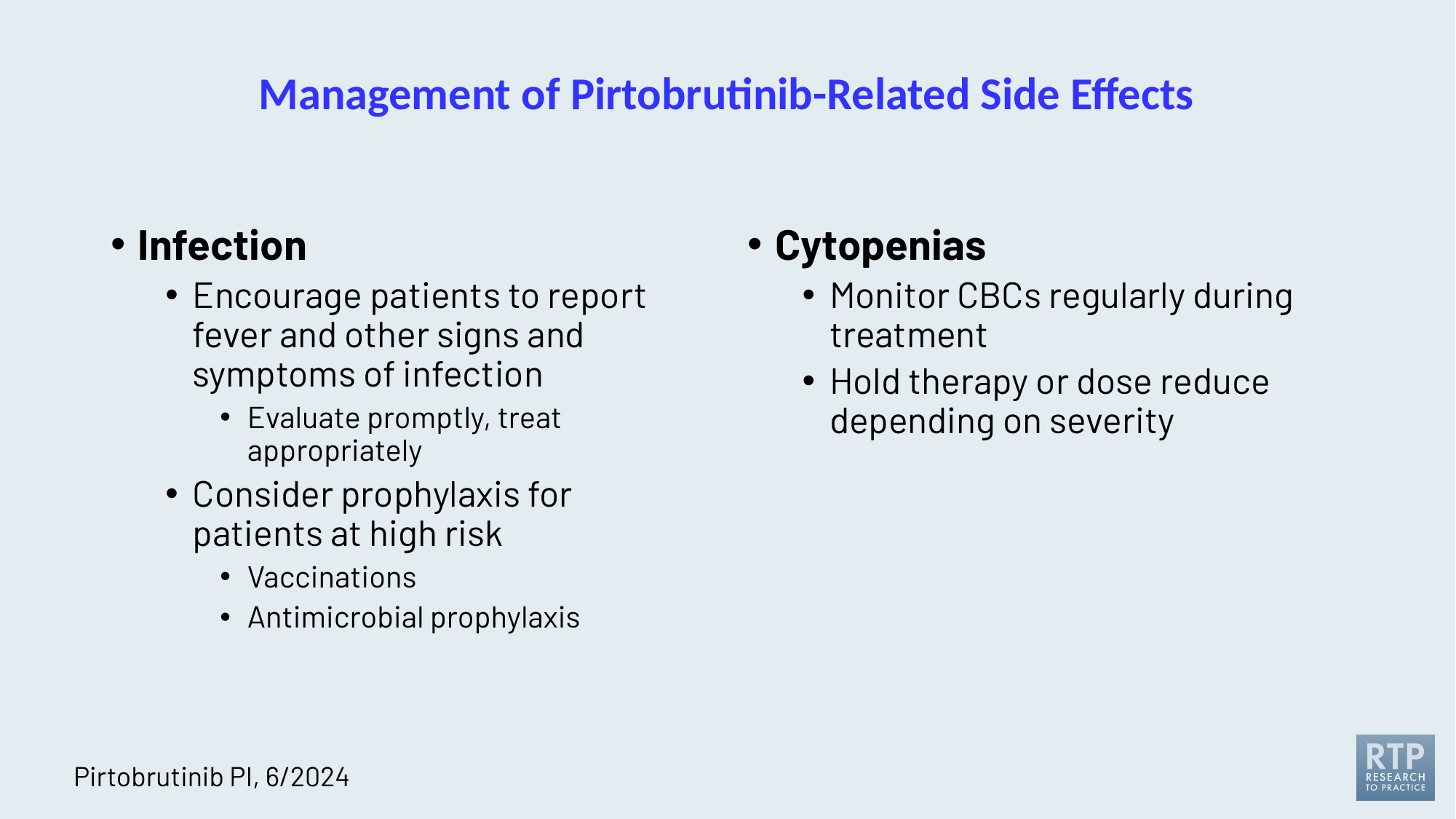

# Management of Pirtobrutinib-Related Side Effects
Infection
Encourage patients to report fever and other signs and symptoms of infection
Evaluate promptly, treat appropriately
Consider prophylaxis for patients at high risk
Vaccinations
Antimicrobial prophylaxis
Cytopenias
Monitor CBCs regularly during treatment
Hold therapy or dose reduce depending on severity
Pirtobrutinib PI, 6/2024